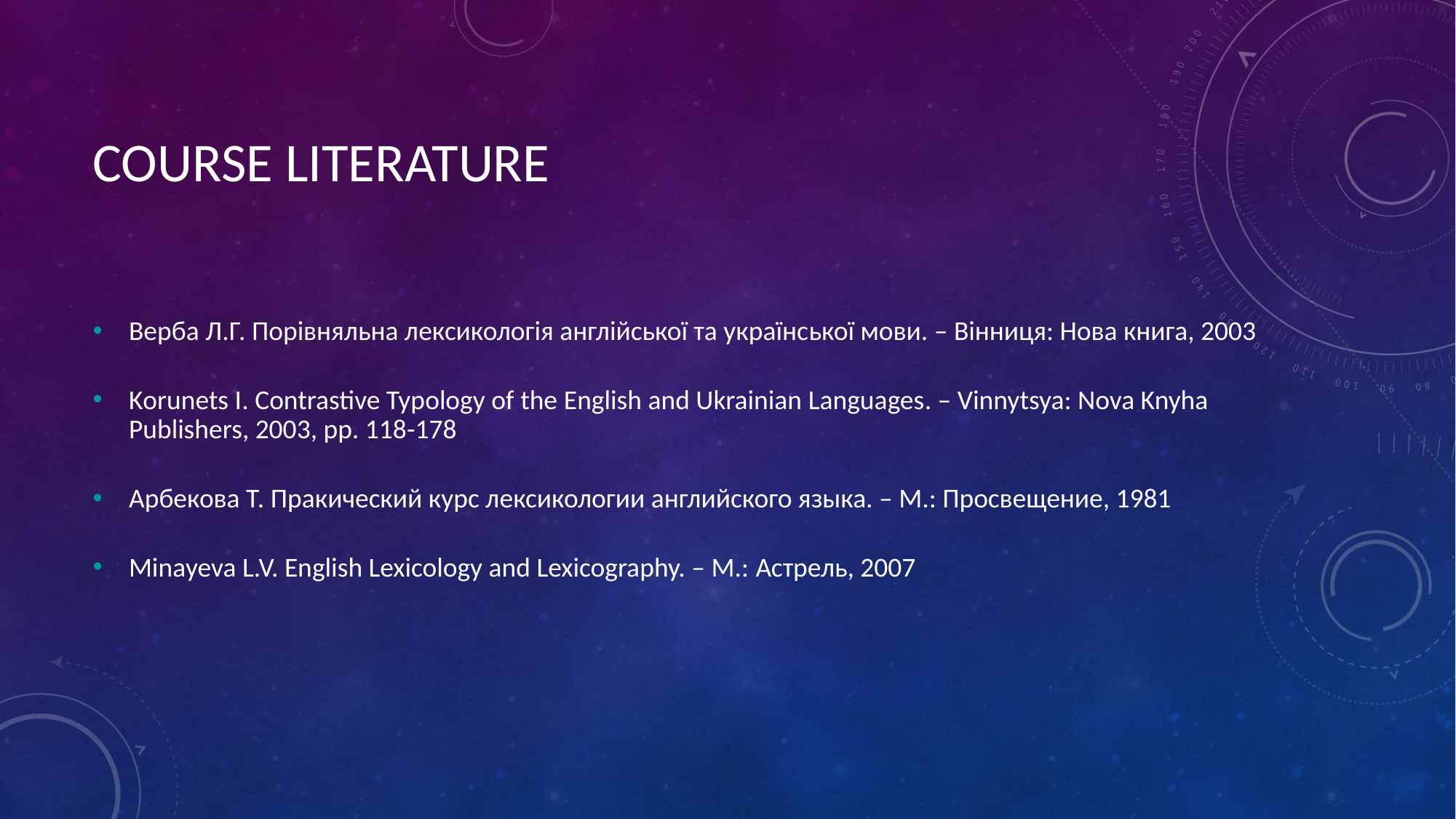

# COURSE Literature
Верба Л.Г. Порівняльна лексикологія англійської та української мови. – Вінниця: Нова книга, 2003
Korunets I. Сontrastive Typology of the English and Ukrainian Languages. – Vinnytsya: Nova Knyha Publishers, 2003, pp. 118-178
Арбекова Т. Пракический курс лексикологии английского языка. – М.: Просвещение, 1981
Minayeva L.V. English Lexicology and Lexicography. – M.: Астрель, 2007